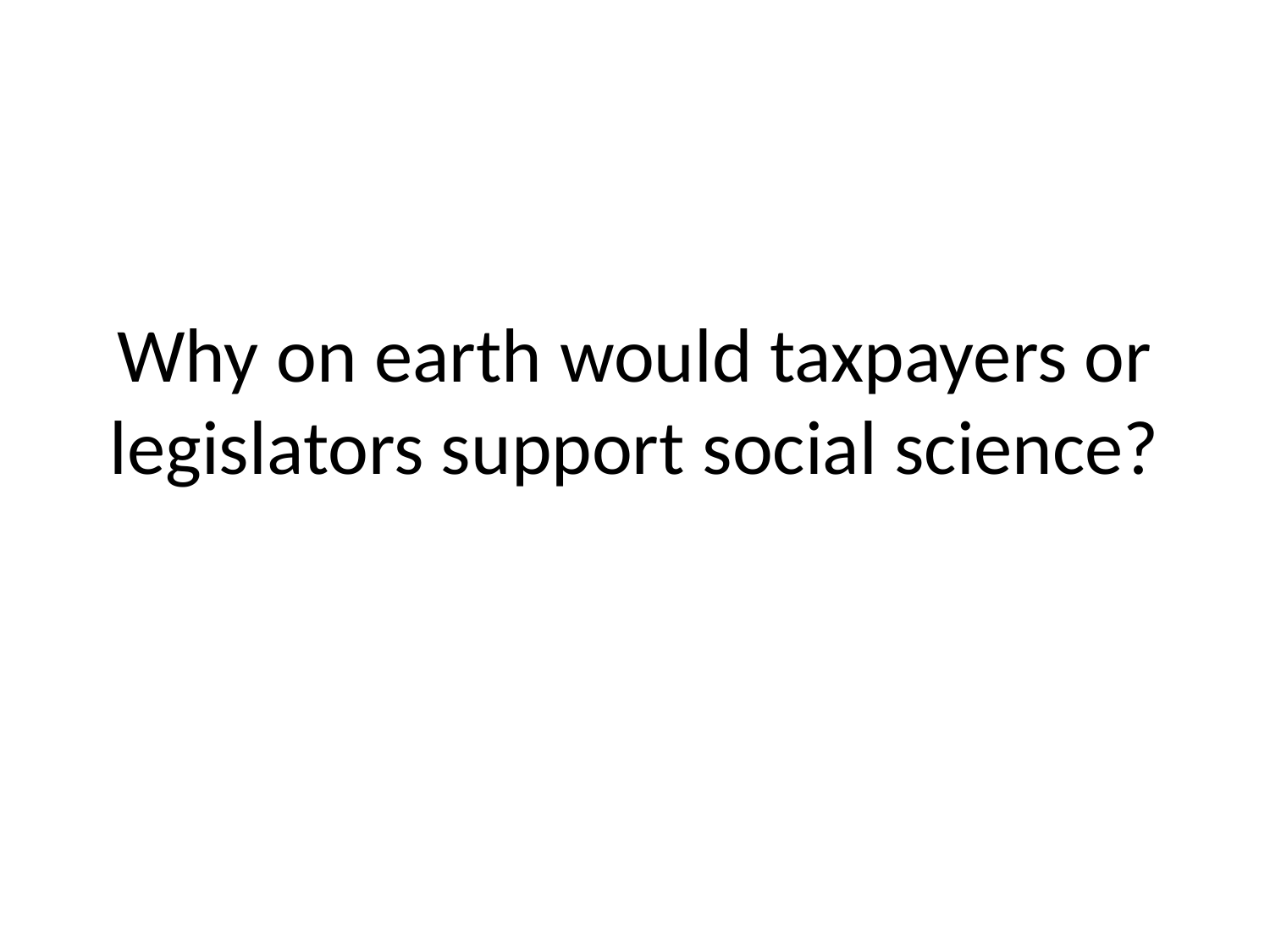

# Why on earth would taxpayers or legislators support social science?